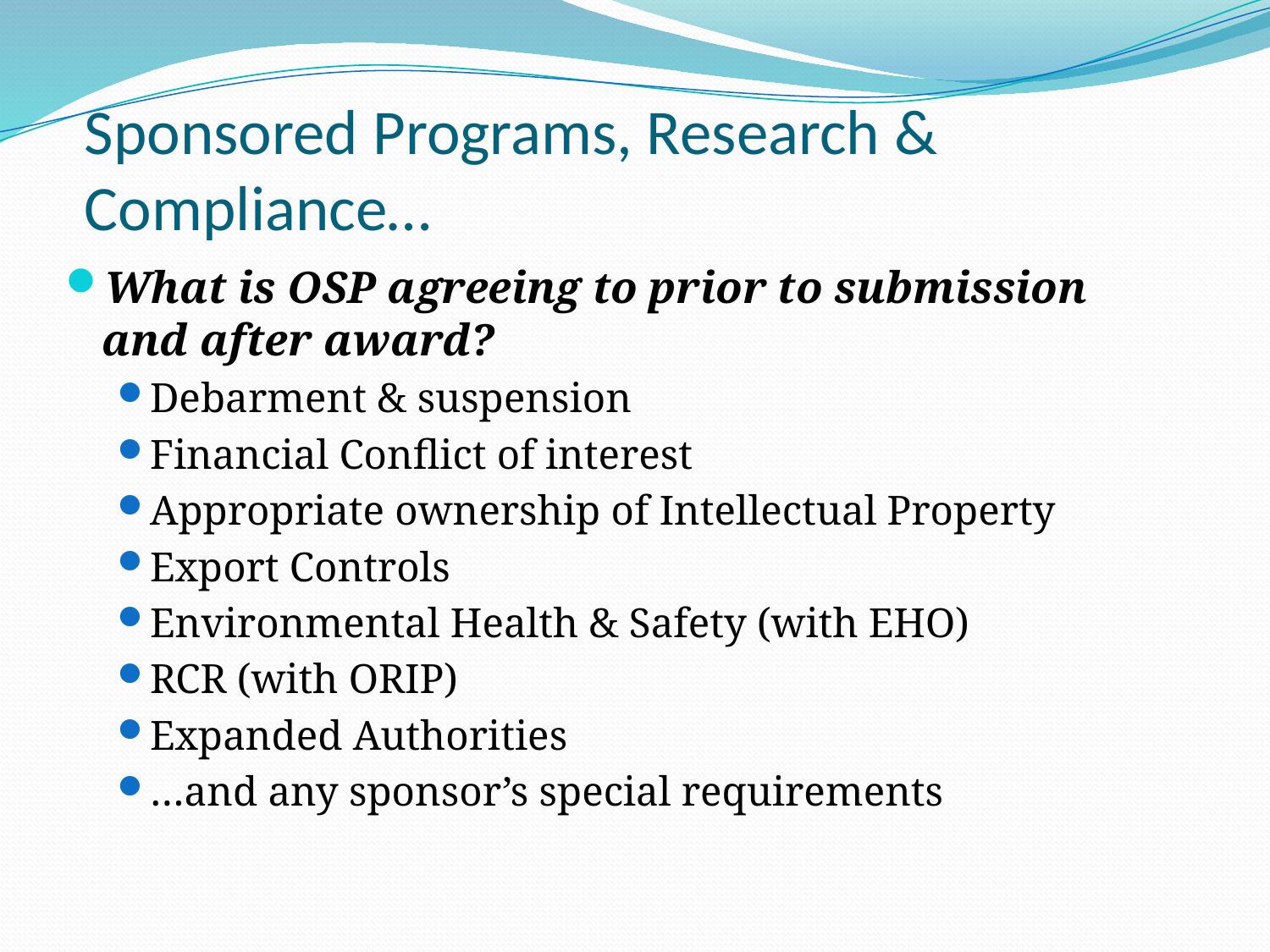

# Sponsored Programs, Research & Compliance…
What is OSP agreeing to prior to submission and after award?
Debarment & suspension
Financial Conflict of interest
Appropriate ownership of Intellectual Property
Export Controls
Environmental Health & Safety (with EHO)
RCR (with ORIP)
Expanded Authorities
…and any sponsor’s special requirements